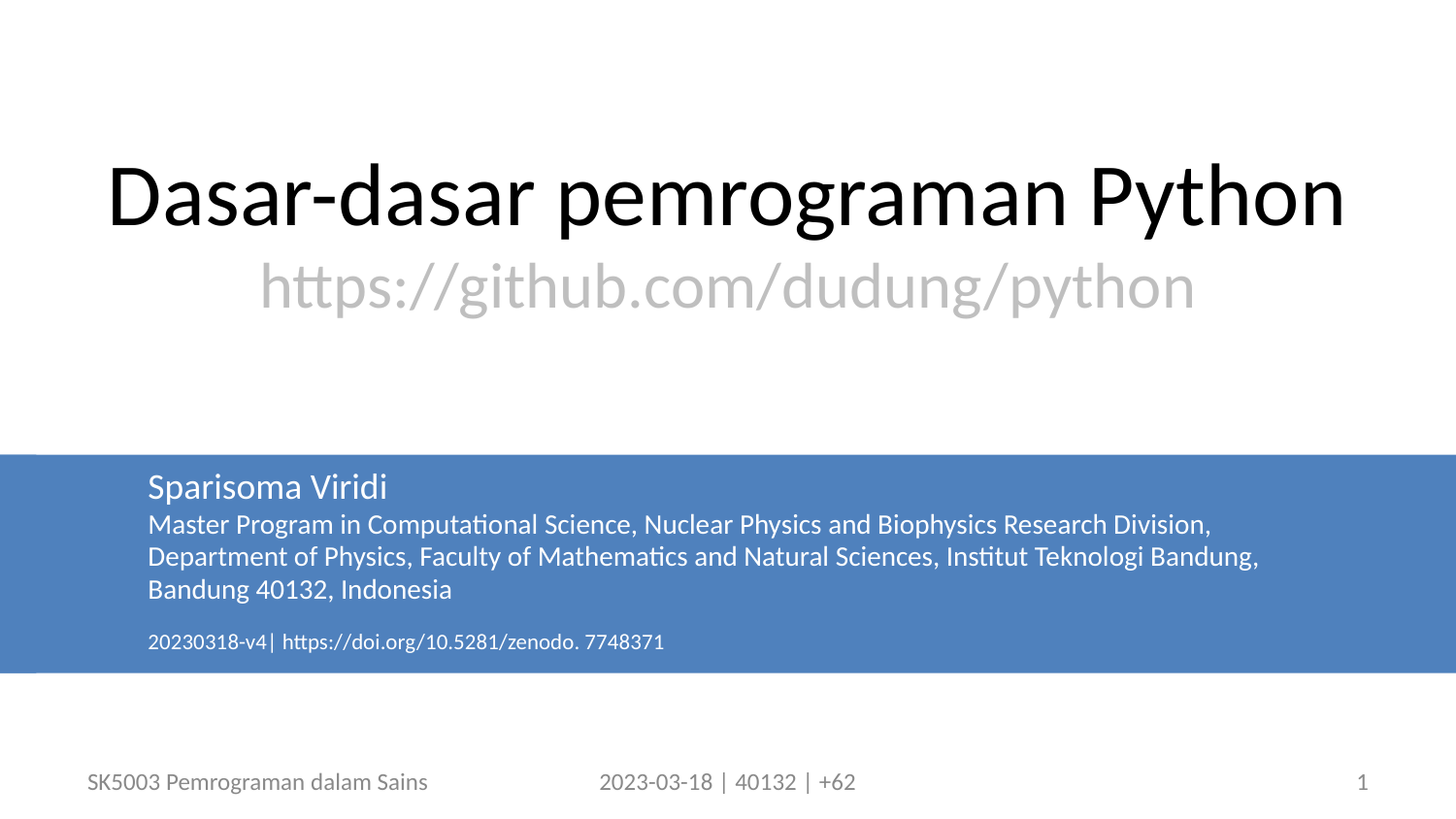

# Dasar-dasar pemrograman Python https://github.com/dudung/python

Sparisoma Viridi
Master Program in Computational Science, Nuclear Physics and Biophysics Research Division,
Department of Physics, Faculty of Mathematics and Natural Sciences, Institut Teknologi Bandung,
Bandung 40132, Indonesia

20230318-v4| https://doi.org/10.5281/zenodo. 7748371

SK5003 Pemrograman dalam Sains
2023-03-18 | 40132 | +62
1